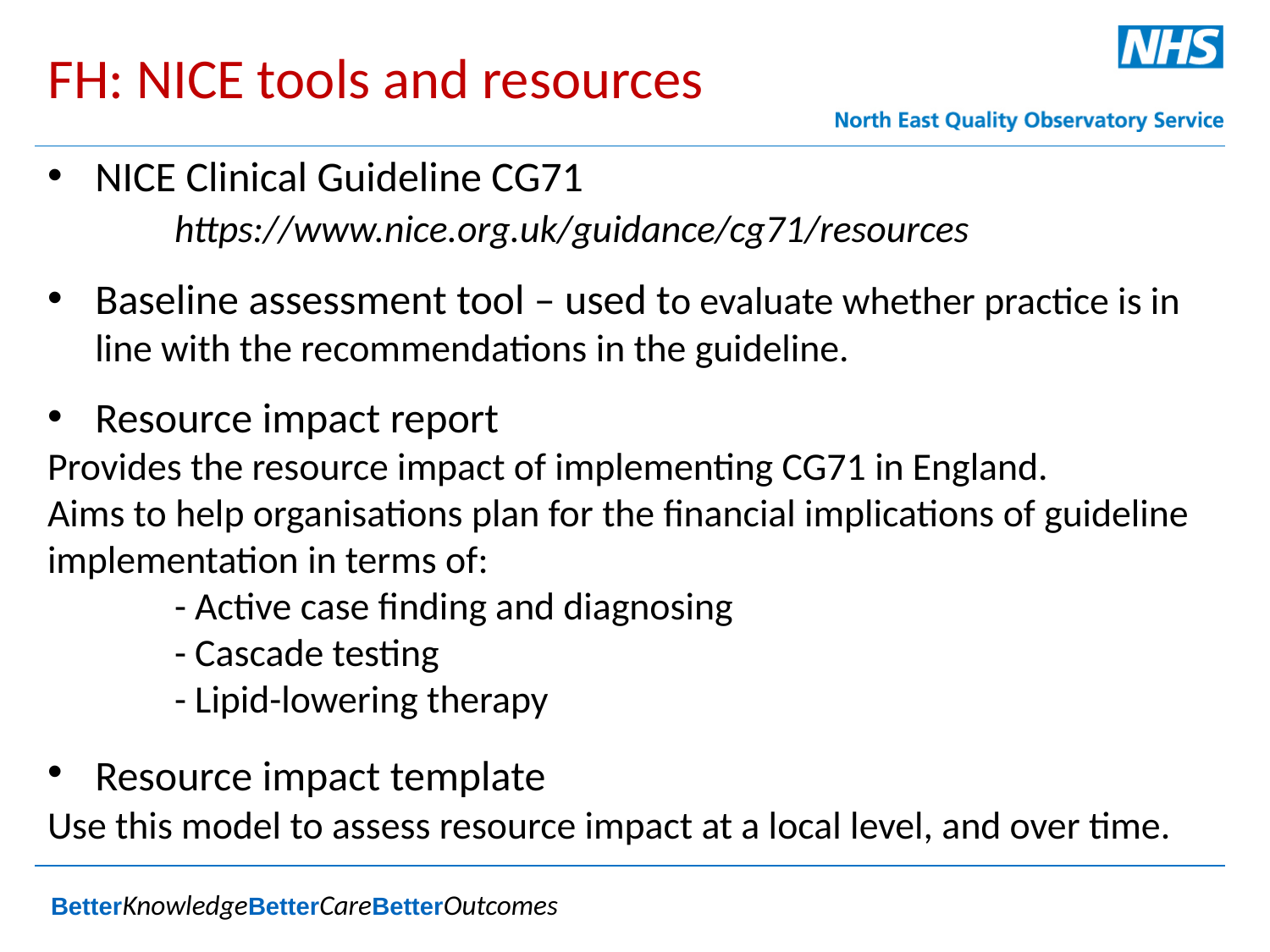

# FH: NICE tools and resources

NICE Clinical Guideline CG71
	https://www.nice.org.uk/guidance/cg71/resources
Baseline assessment tool – used to evaluate whether practice is in line with the recommendations in the guideline.
Resource impact report
Provides the resource impact of implementing CG71 in England.
Aims to help organisations plan for the financial implications of guideline implementation in terms of:
	- Active case finding and diagnosing
	- Cascade testing
	- Lipid-lowering therapy
Resource impact template
Use this model to assess resource impact at a local level, and over time.